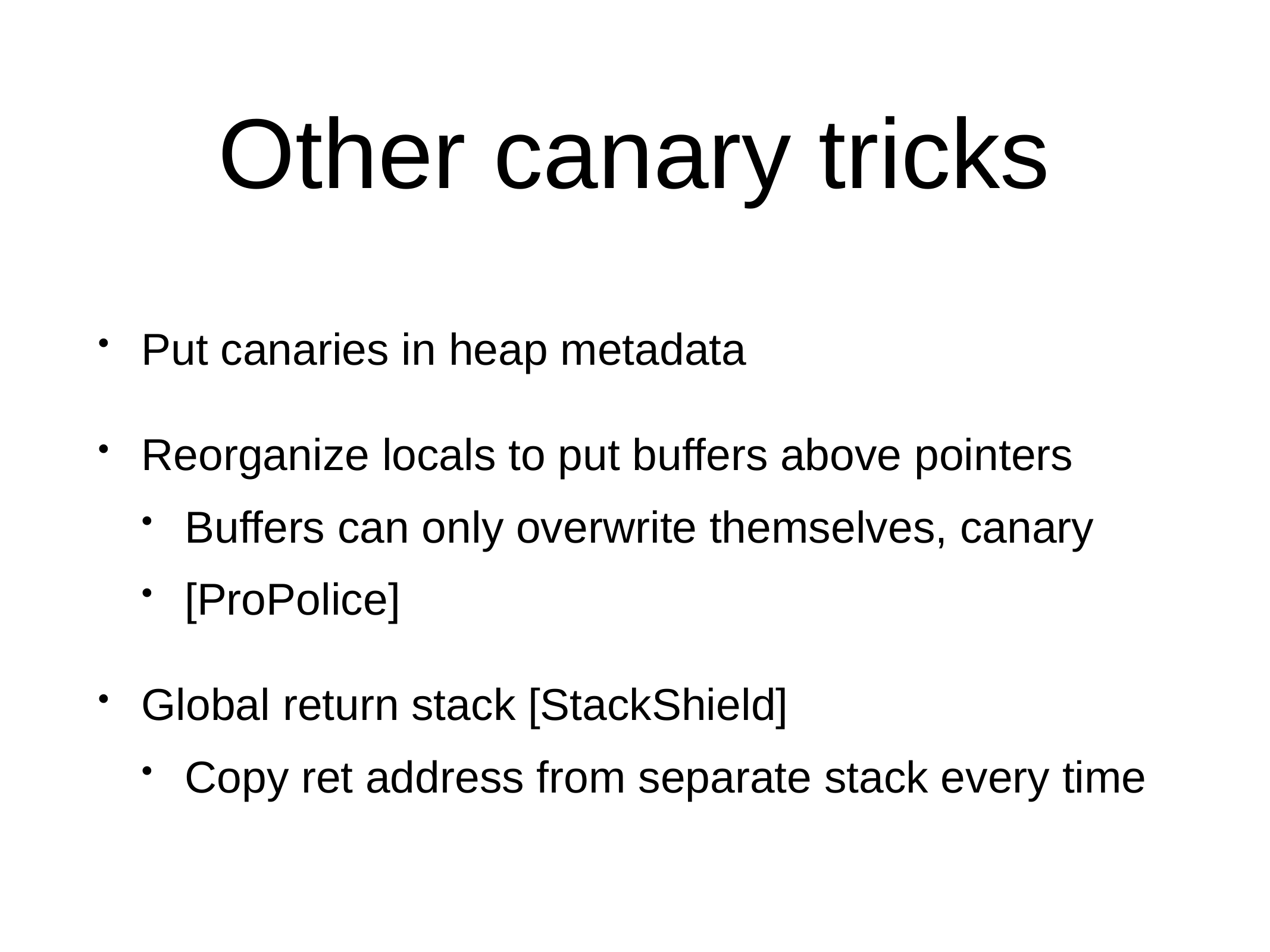

# Other canary tricks
Put canaries in heap metadata
Reorganize locals to put buffers above pointers
Buffers can only overwrite themselves, canary
[ProPolice]
Global return stack [StackShield]
Copy ret address from separate stack every time